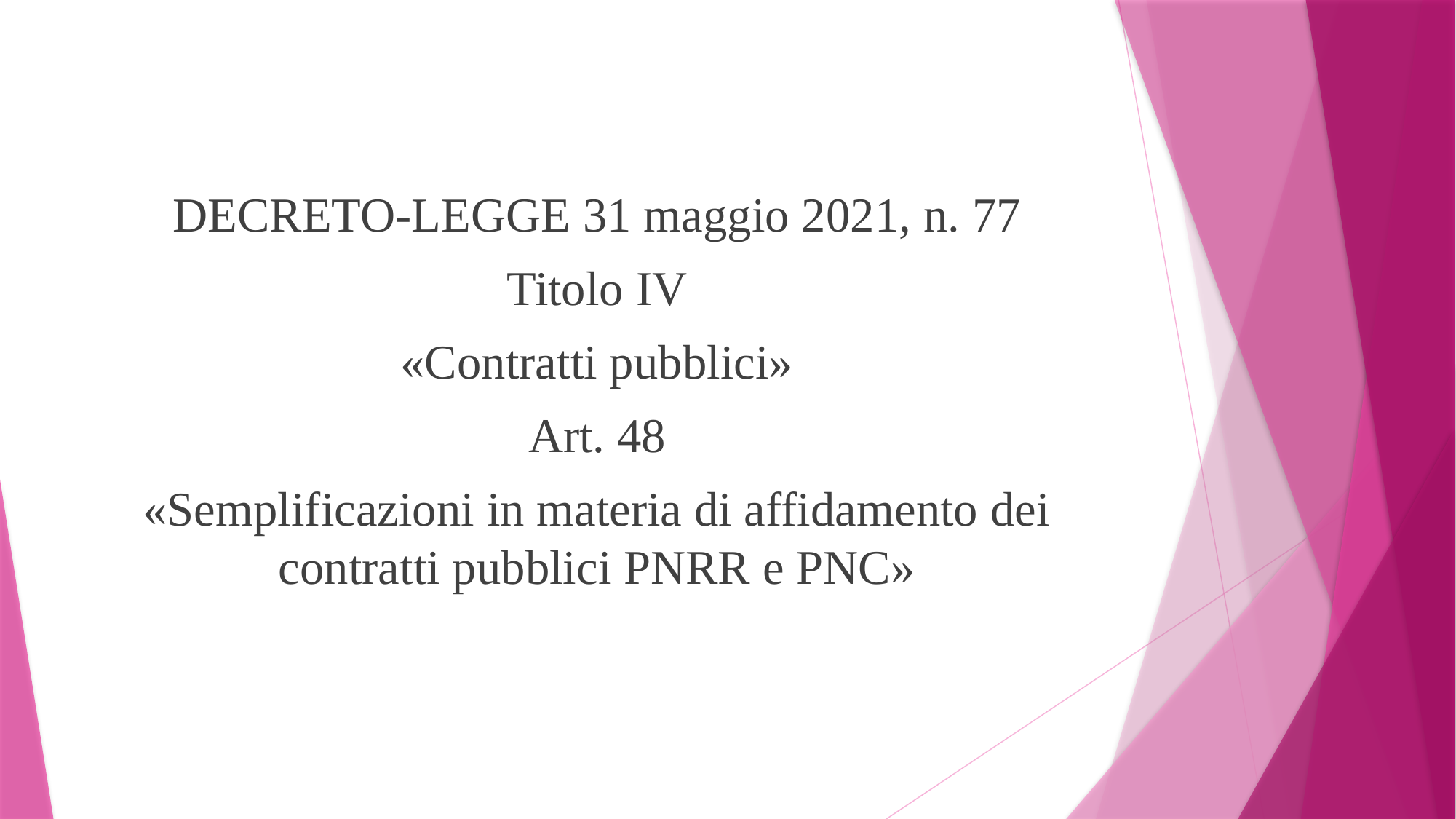

DECRETO-LEGGE 31 maggio 2021, n. 77
Titolo IV
«Contratti pubblici»
Art. 48
«Semplificazioni in materia di affidamento dei contratti pubblici PNRR e PNC»